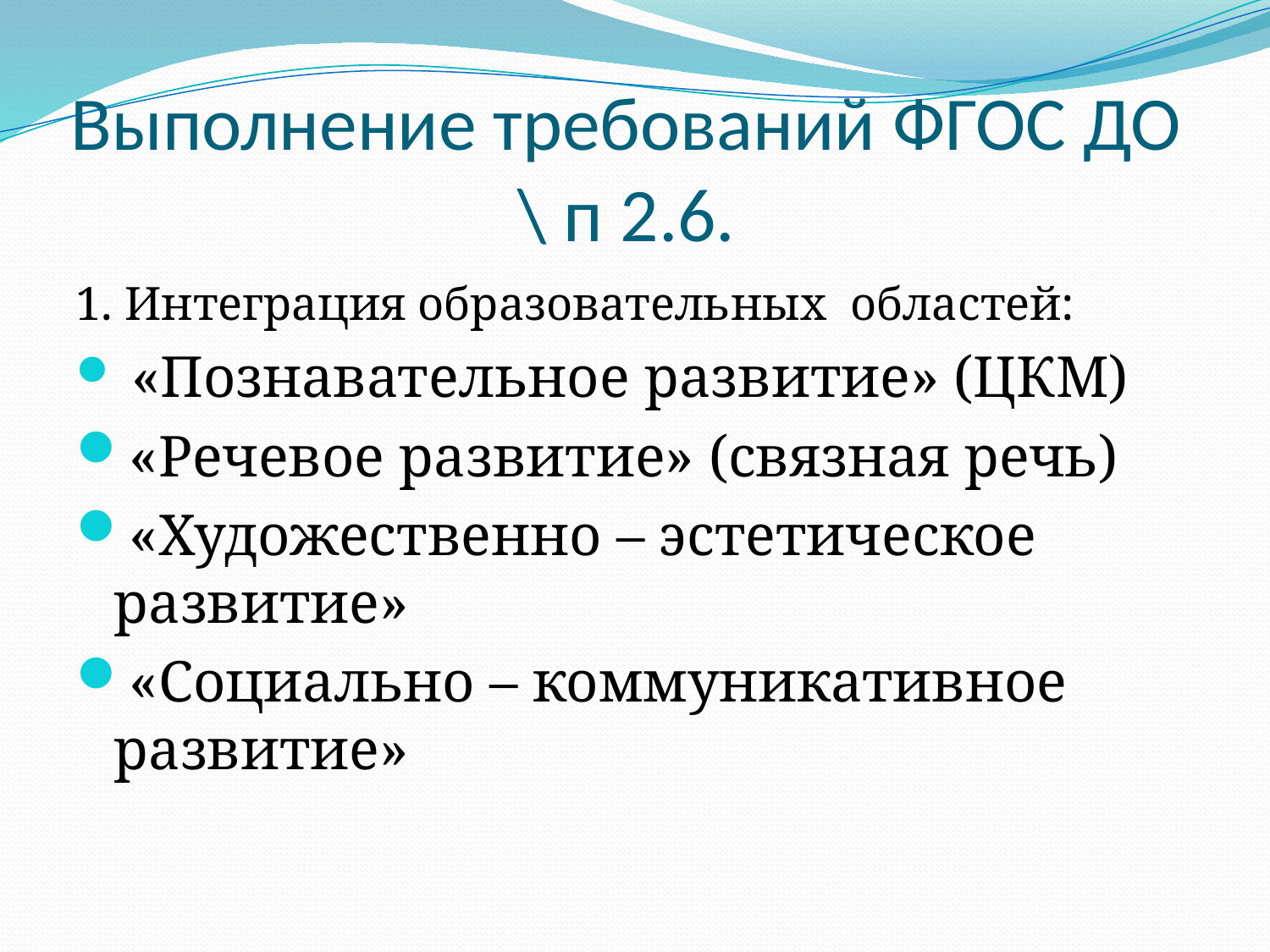

# Выполнение требований ФГОС ДО  \ п 2.6.
1. Интеграция образовательных  областей:
 «Познавательное развитие» (ЦКМ)
«Речевое развитие» (связная речь)
«Художественно – эстетическое развитие»
«Социально – коммуникативное развитие»